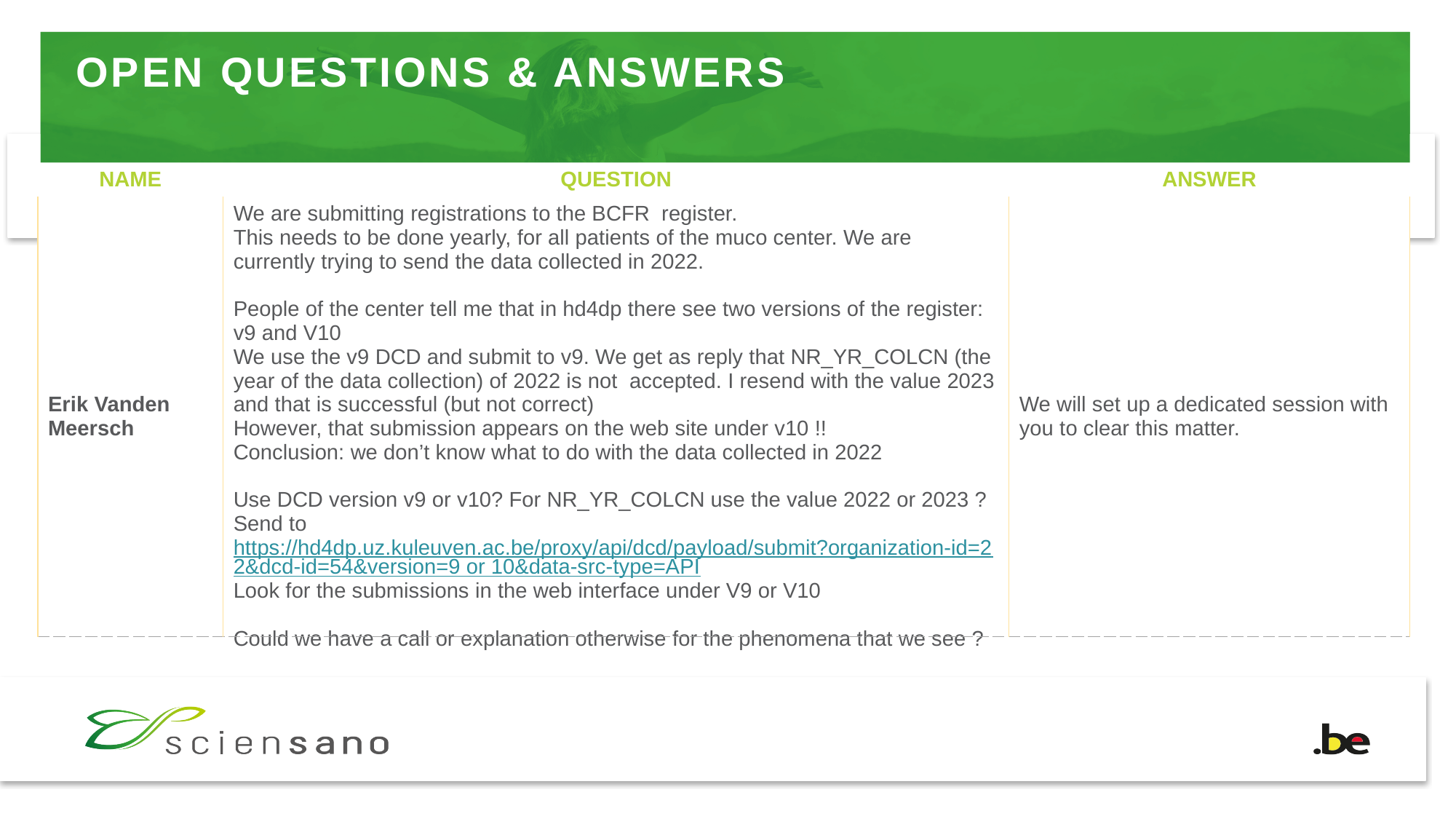

# OPEN QUESTIONS & ANSWERS
| NAME | QUESTION | ANSWER |
| --- | --- | --- |
| Erik Vanden Meersch | We are submitting registrations to the BCFR  register. This needs to be done yearly, for all patients of the muco center. We are currently trying to send the data collected in 2022.   People of the center tell me that in hd4dp there see two versions of the register: v9 and V10  We use the v9 DCD and submit to v9. We get as reply that NR\_YR\_COLCN (the year of the data collection) of 2022 is not  accepted. I resend with the value 2023 and that is successful (but not correct) However, that submission appears on the web site under v10 !! Conclusion: we don’t know what to do with the data collected in 2022   Use DCD version v9 or v10? For NR\_YR\_COLCN use the value 2022 or 2023 ? Send to https://hd4dp.uz.kuleuven.ac.be/proxy/api/dcd/payload/submit?organization-id=22&dcd-id=54&version=9 or 10&data-src-type=API Look for the submissions in the web interface under V9 or V10   Could we have a call or explanation otherwise for the phenomena that we see ? | We will set up a dedicated session with you to clear this matter. |